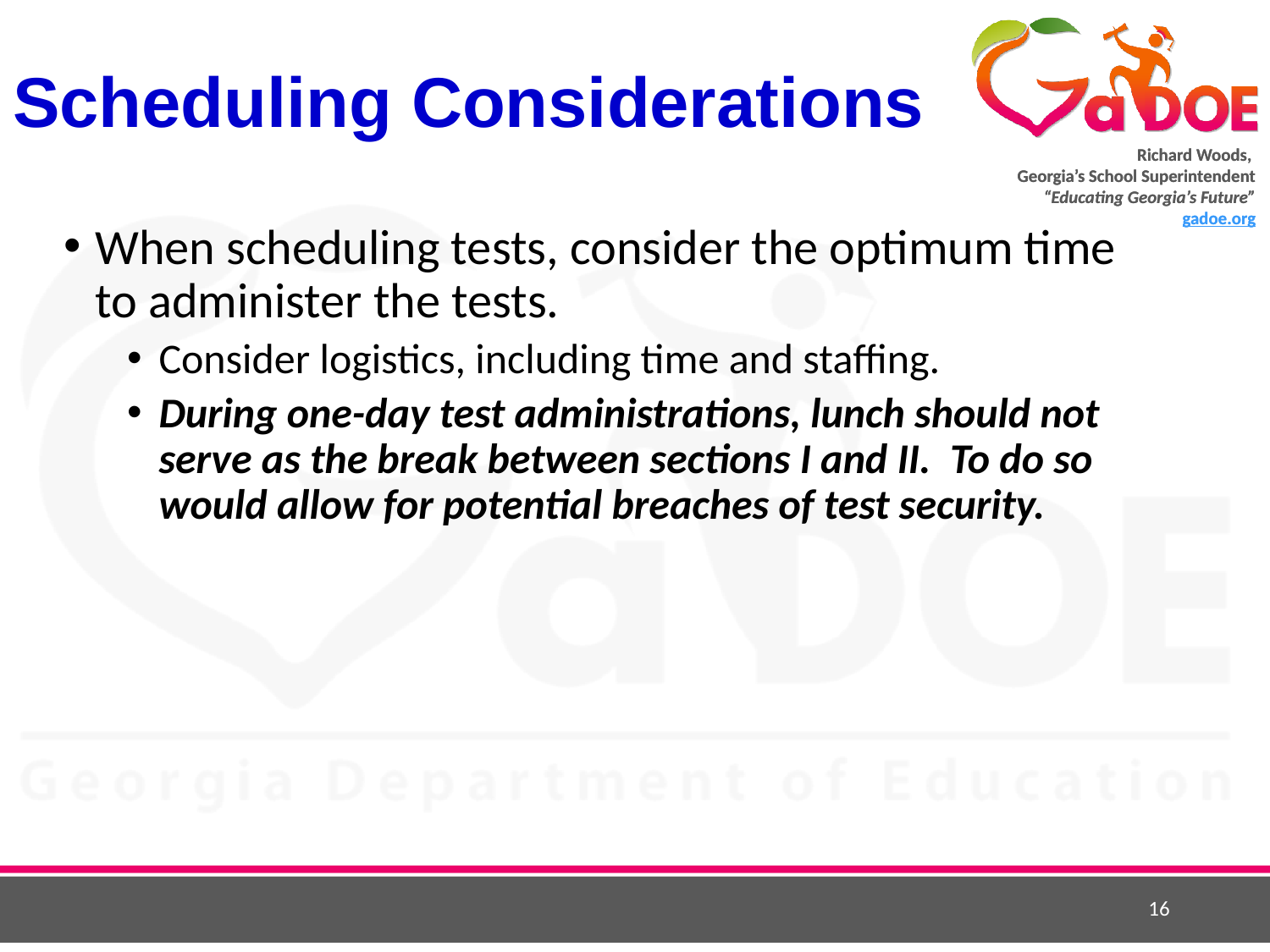

# Scheduling Considerations
When scheduling tests, consider the optimum time to administer the tests.
Consider logistics, including time and staffing.
During one-day test administrations, lunch should not serve as the break between sections I and II.  To do so would allow for potential breaches of test security.
16